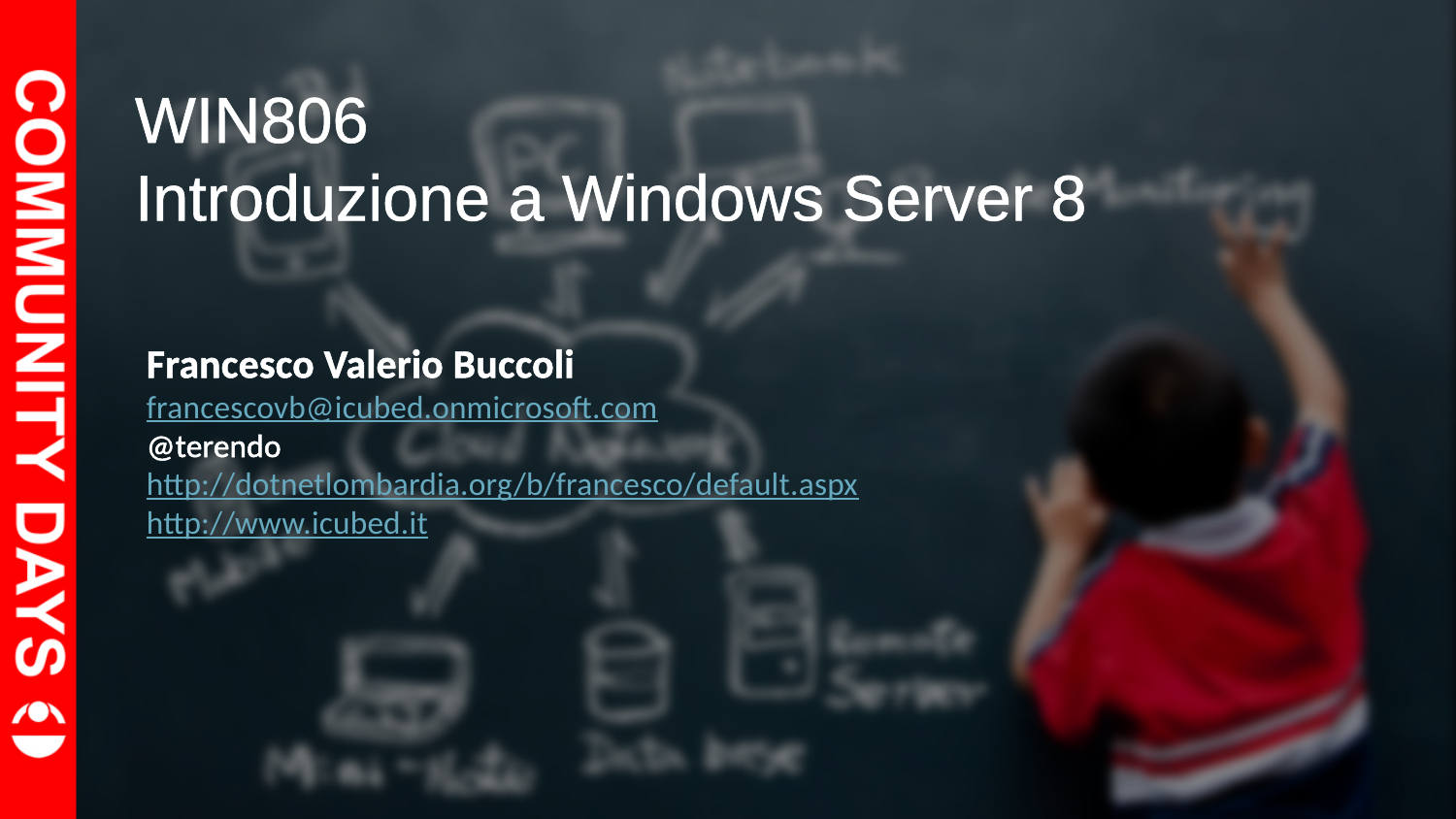

# WIN806 Introduzione a Windows Server 8
Francesco Valerio Buccoli
francescovb@icubed.onmicrosoft.com
@terendo
http://dotnetlombardia.org/b/francesco/default.aspx
http://www.icubed.it